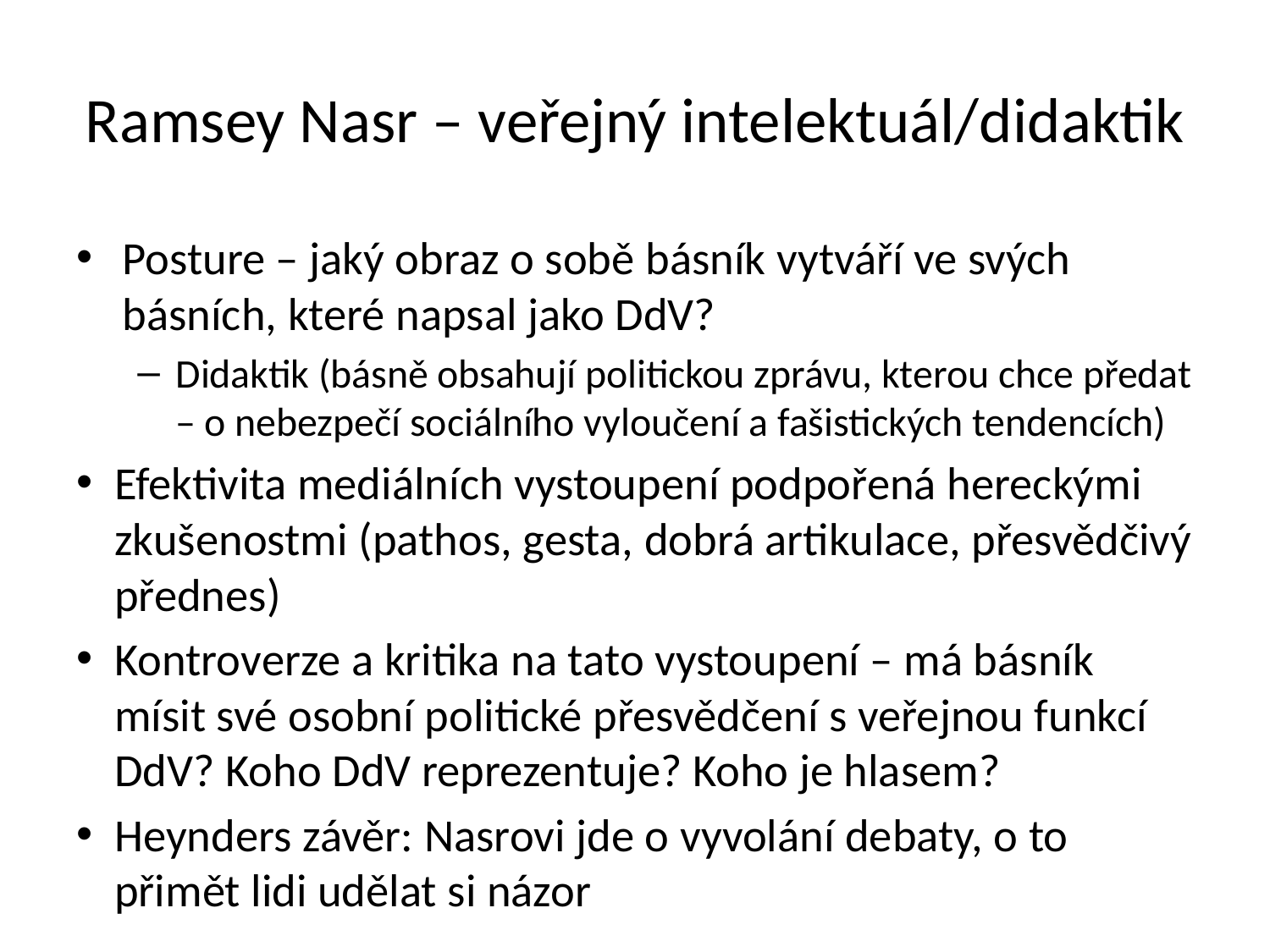

# Ramsey Nasr – veřejný intelektuál/didaktik
Posture – jaký obraz o sobě básník vytváří ve svých básních, které napsal jako DdV?
Didaktik (básně obsahují politickou zprávu, kterou chce předat – o nebezpečí sociálního vyloučení a fašistických tendencích)
Efektivita mediálních vystoupení podpořená hereckými zkušenostmi (pathos, gesta, dobrá artikulace, přesvědčivý přednes)
Kontroverze a kritika na tato vystoupení – má básník mísit své osobní politické přesvědčení s veřejnou funkcí DdV? Koho DdV reprezentuje? Koho je hlasem?
Heynders závěr: Nasrovi jde o vyvolání debaty, o to přimět lidi udělat si názor